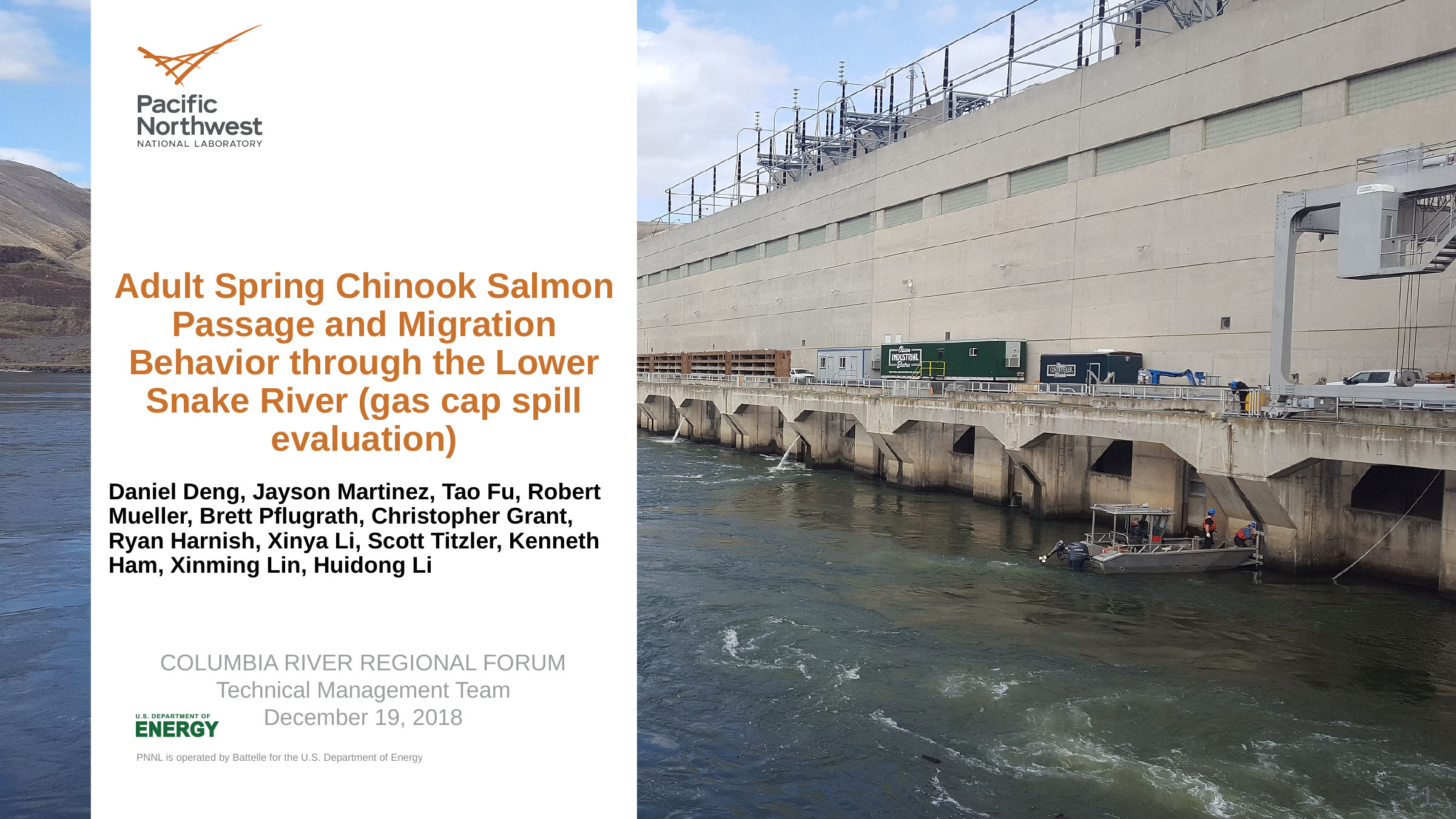

# Adult Spring Chinook Salmon Passage and Migration Behavior through the Lower Snake River (gas cap spill evaluation)
Daniel Deng, Jayson Martinez, Tao Fu, Robert Mueller, Brett Pflugrath, Christopher Grant, Ryan Harnish, Xinya Li, Scott Titzler, Kenneth Ham, Xinming Lin, Huidong Li
COLUMBIA RIVER REGIONAL FORUM
Technical Management Team
December 19, 2018
1